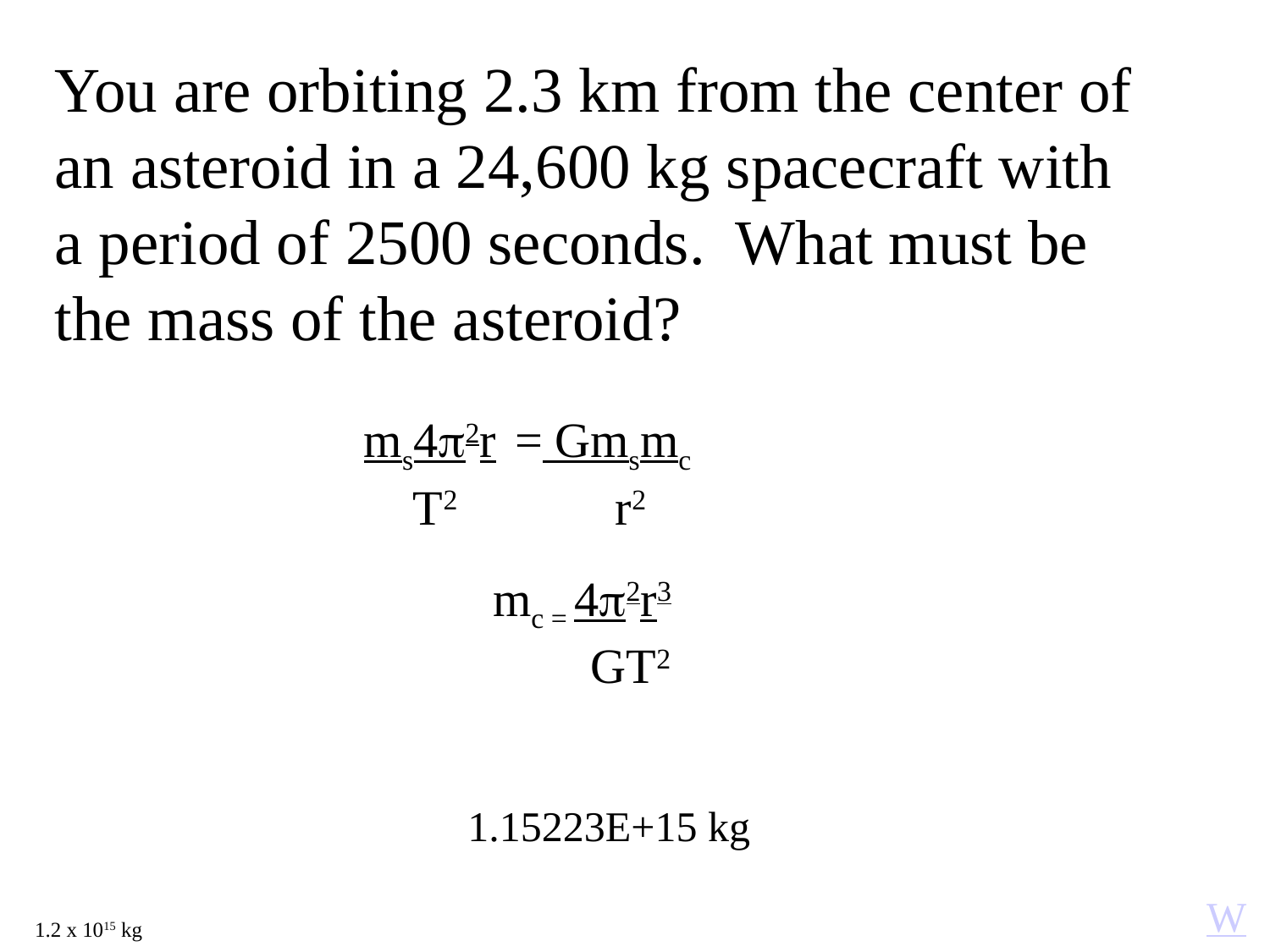

You are orbiting 2.3 km from the center of an asteroid in a 24,600 kg spacecraft with a period of 2500 seconds.  What must be the mass of the asteroid?
ms4π2r
    T2
   = Gmsmc
      r2
mc = 4π2r3
        GT2
1.15223E+15 kg
W
1.2 x 1015 kg